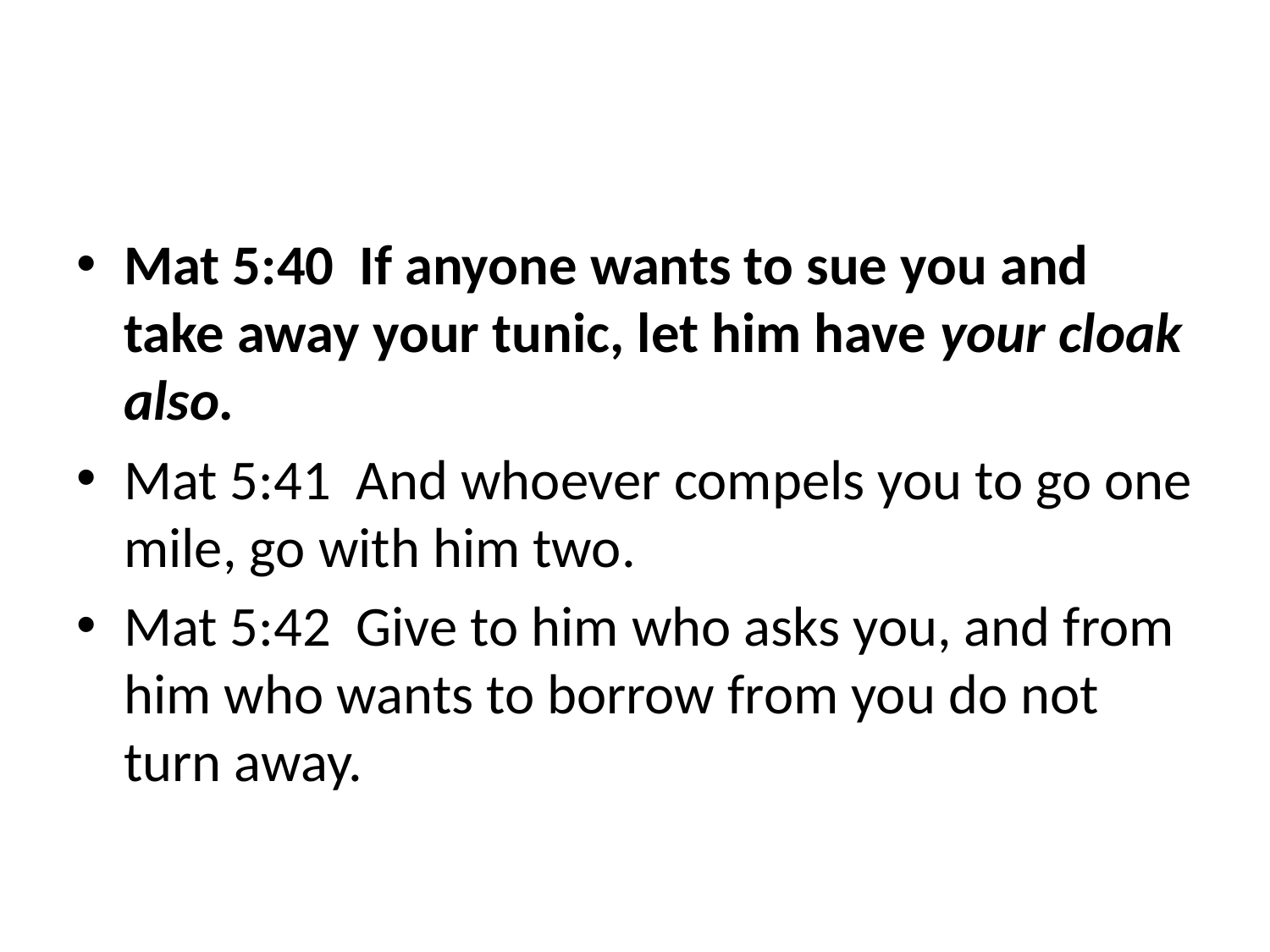

#
Mat 5:40  If anyone wants to sue you and take away your tunic, let him have your cloak also.
Mat 5:41  And whoever compels you to go one mile, go with him two.
Mat 5:42  Give to him who asks you, and from him who wants to borrow from you do not turn away.